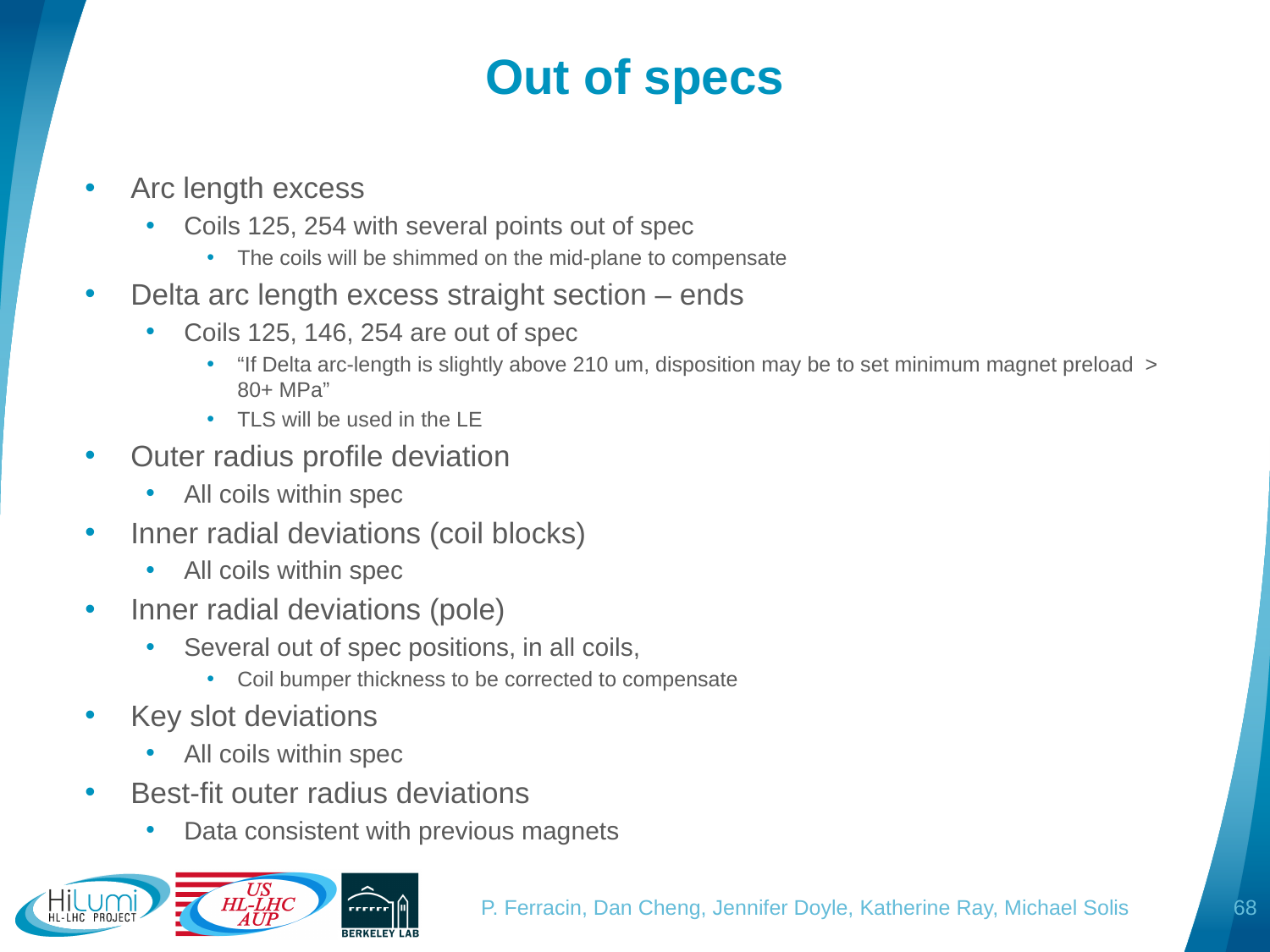

# Out of specs
Arc length excess
Coils 125, 254 with several points out of spec
The coils will be shimmed on the mid-plane to compensate
Delta arc length excess straight section – ends
Coils 125, 146, 254 are out of spec
“If Delta arc-length is slightly above 210 um, disposition may be to set minimum magnet preload  > 80+ MPa”
TLS will be used in the LE
Outer radius profile deviation
All coils within spec
Inner radial deviations (coil blocks)
All coils within spec
Inner radial deviations (pole)
Several out of spec positions, in all coils,
Coil bumper thickness to be corrected to compensate
Key slot deviations
All coils within spec
Best-fit outer radius deviations
Data consistent with previous magnets
68
P. Ferracin, Dan Cheng, Jennifer Doyle, Katherine Ray, Michael Solis